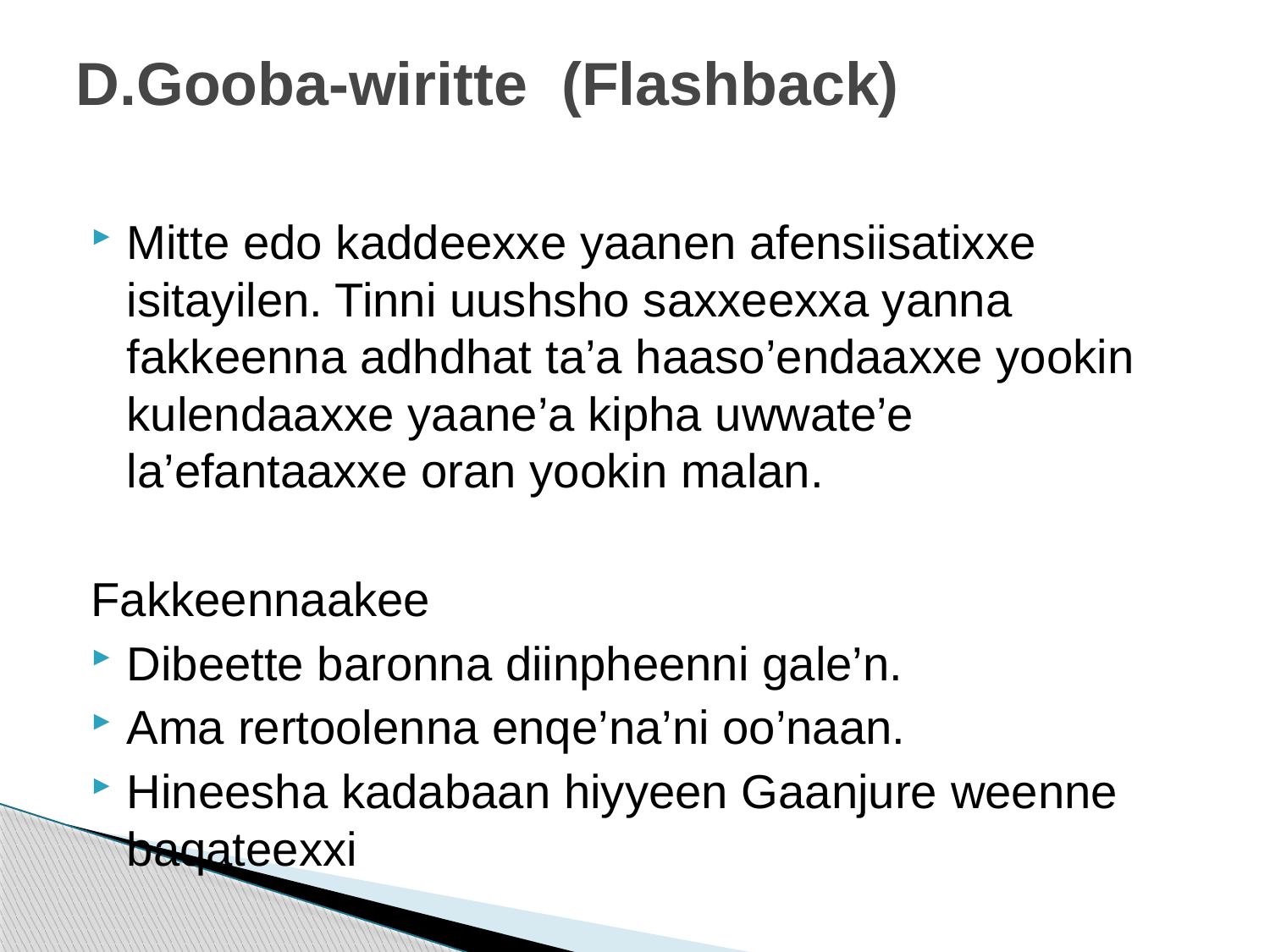

# D.Gooba-wiritte  (Flashback)
Mitte edo kaddeexxe yaanen afensiisatixxe isitayilen. Tinni uushsho saxxeexxa yanna fakkeenna adhdhat ta’a haaso’endaaxxe yookin kulendaaxxe yaane’a kipha uwwate’e la’efantaaxxe oran yookin malan.

Fakkeennaakee
Dibeette baronna diinpheenni gale’n.
Ama rertoolenna enqe’na’ni oo’naan.
Hineesha kadabaan hiyyeen Gaanjure weenne baqateexxi